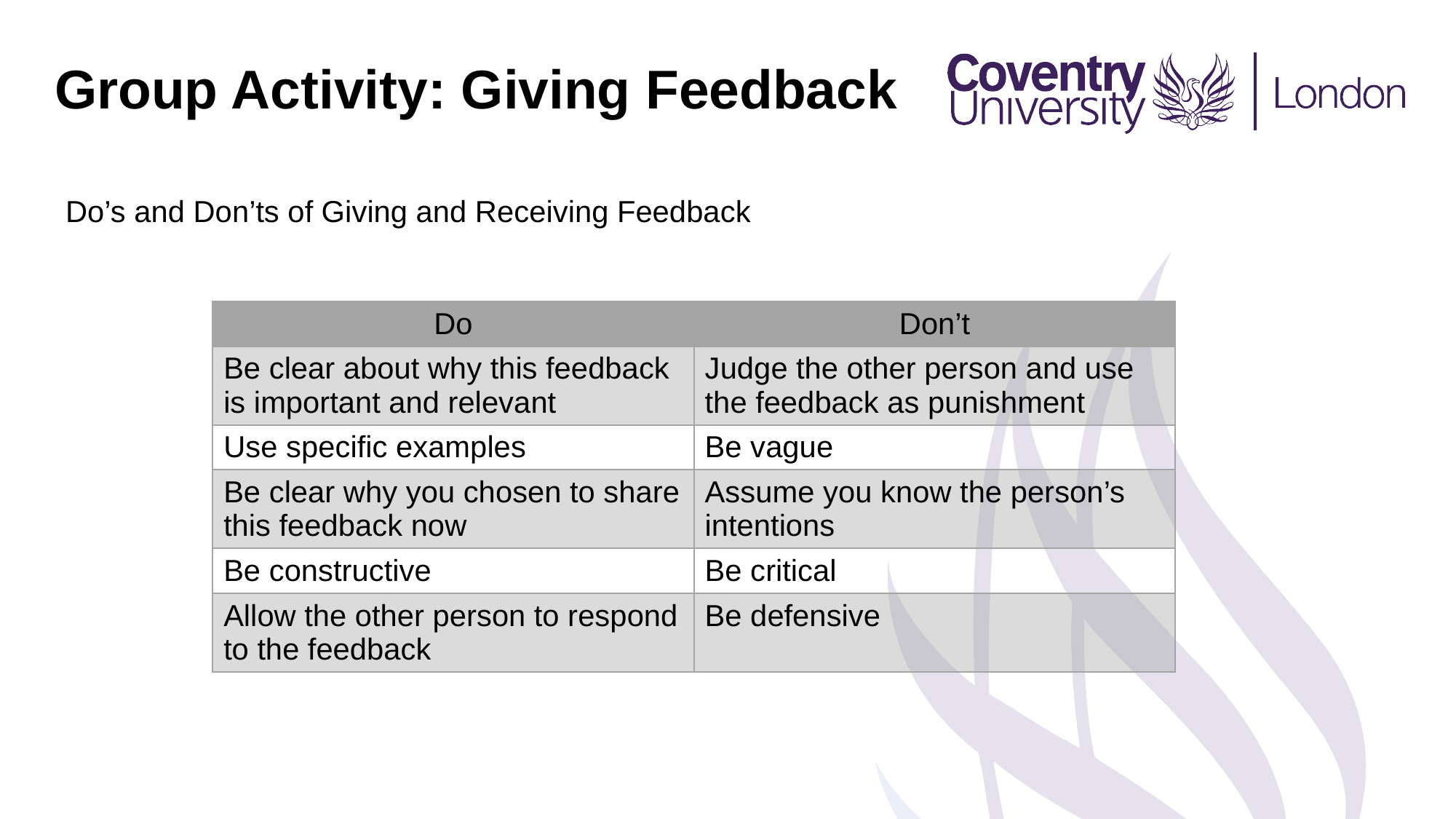

Group Activity: Giving Feedback
Do’s and Don’ts of Giving and Receiving Feedback

| Do | Don’t |
| --- | --- |
| Be clear about why this feedback is important and relevant | Judge the other person and use the feedback as punishment |
| Use specific examples | Be vague |
| Be clear why you chosen to share this feedback now | Assume you know the person’s intentions |
| Be constructive | Be critical |
| Allow the other person to respond to the feedback | Be defensive |